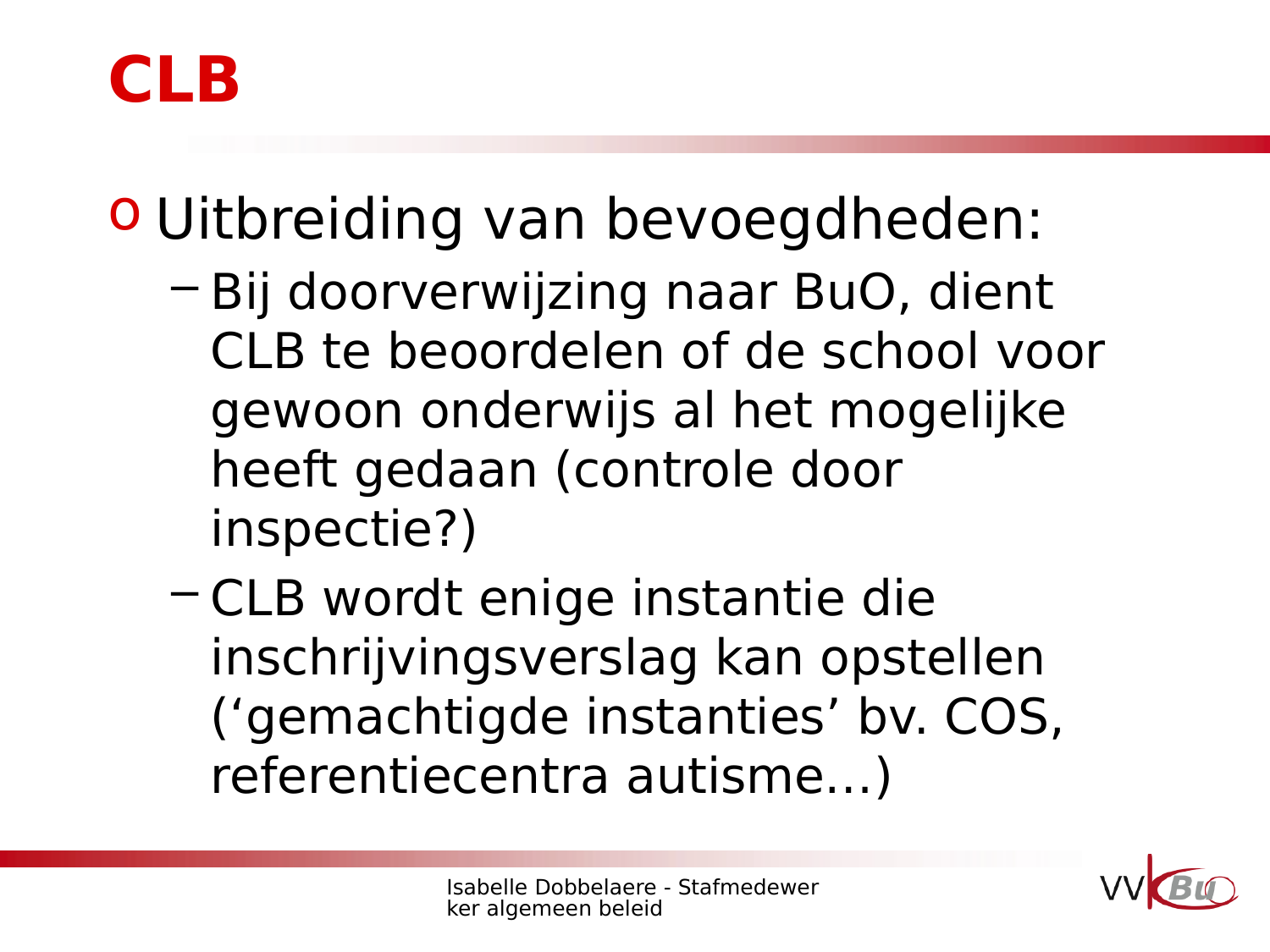

# CLB
Uitbreiding van bevoegdheden:
Bij doorverwijzing naar BuO, dient CLB te beoordelen of de school voor gewoon onderwijs al het mogelijke heeft gedaan (controle door inspectie?)
CLB wordt enige instantie die inschrijvingsverslag kan opstellen (‘gemachtigde instanties’ bv. COS, referentiecentra autisme…)

Isabelle Dobbelaere - Stafmedewerker algemeen beleid